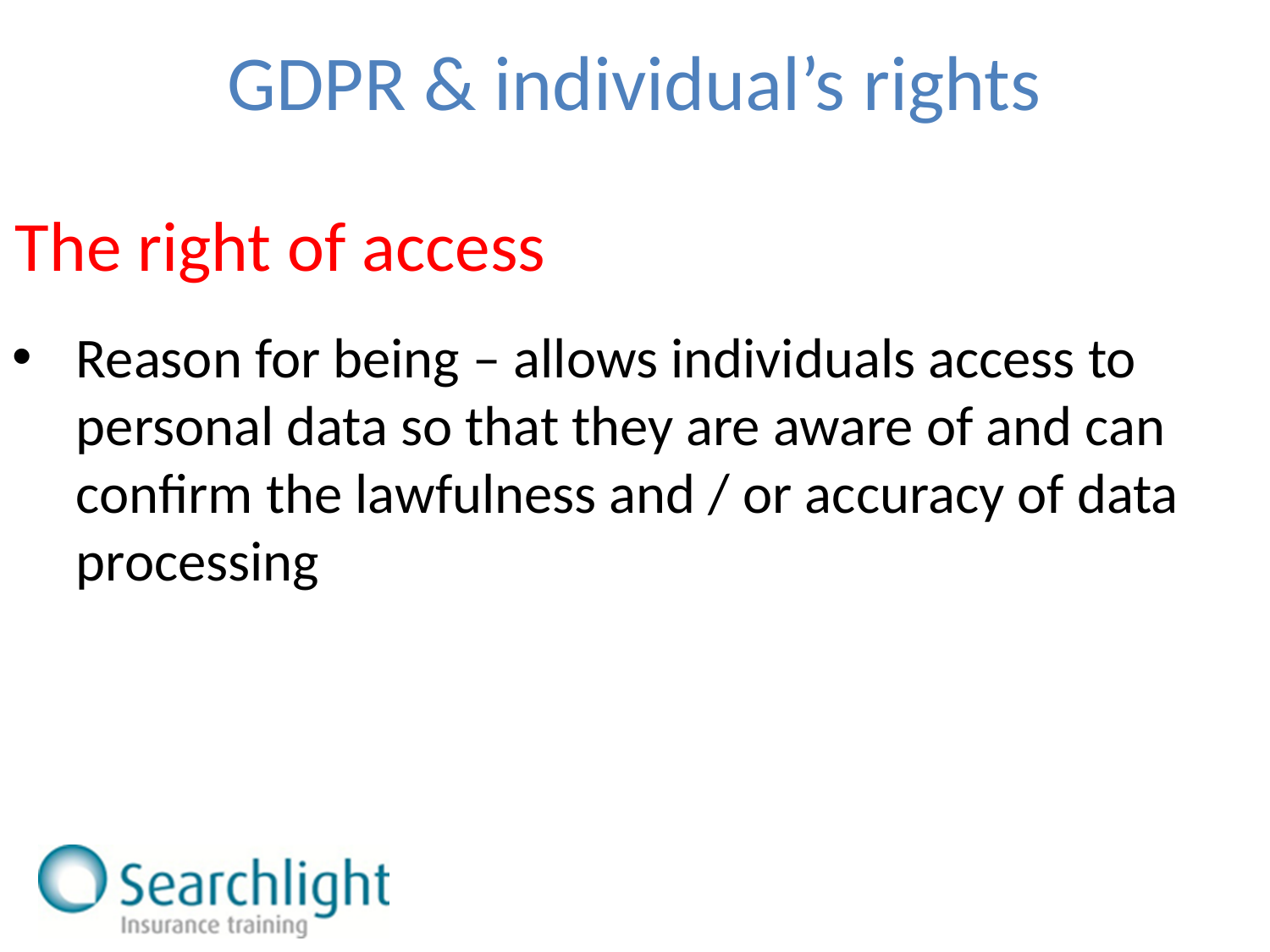

GDPR & individual’s rights
The right of access

Reason for being – allows individuals access to personal data so that they are aware of and can confirm the lawfulness and / or accuracy of data processing